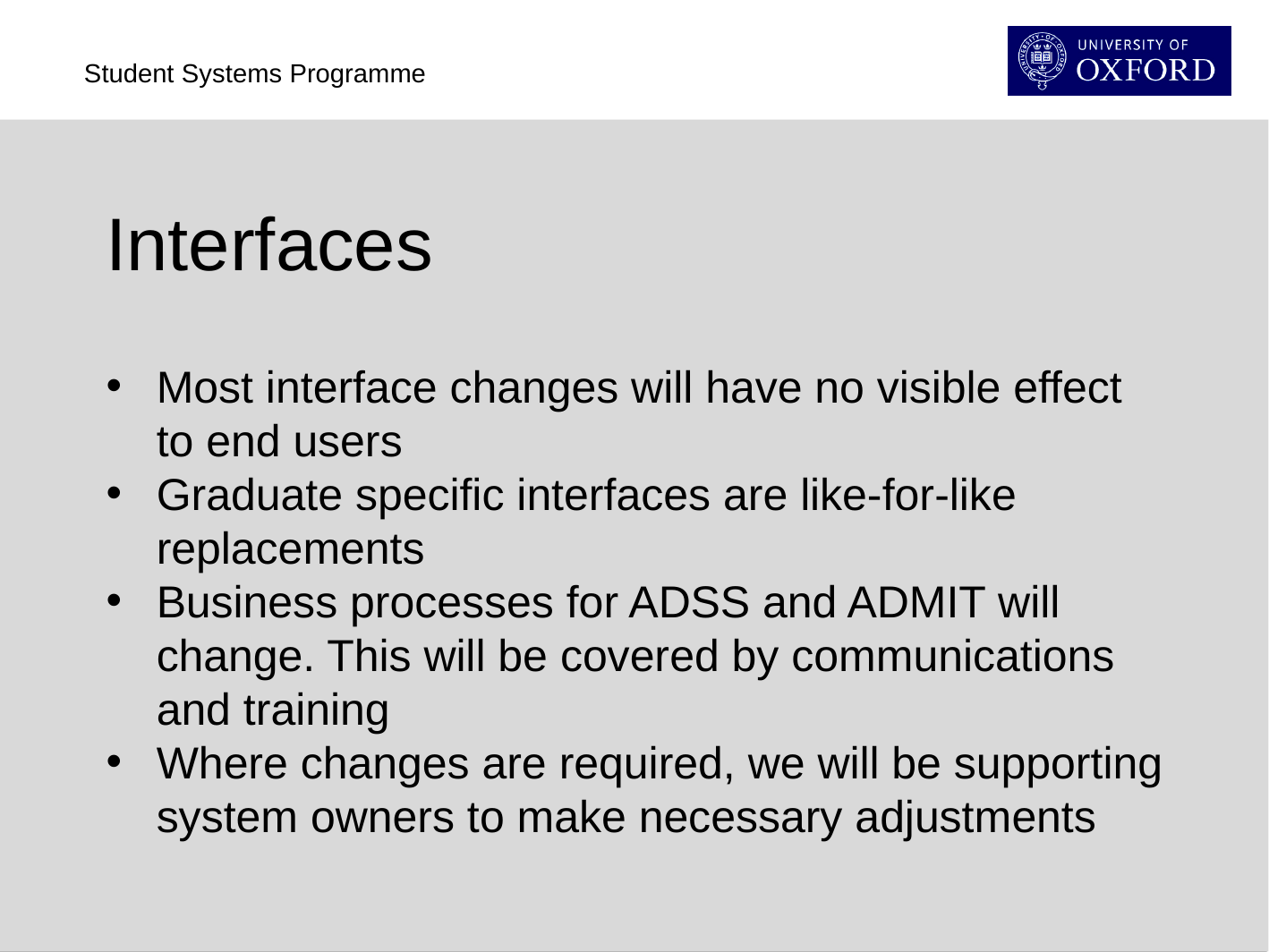

Interfaces

Most interface changes will have no visible effect to end users
Graduate specific interfaces are like-for-like replacements
Business processes for ADSS and ADMIT will change. This will be covered by communications and training
Where changes are required, we will be supporting system owners to make necessary adjustments